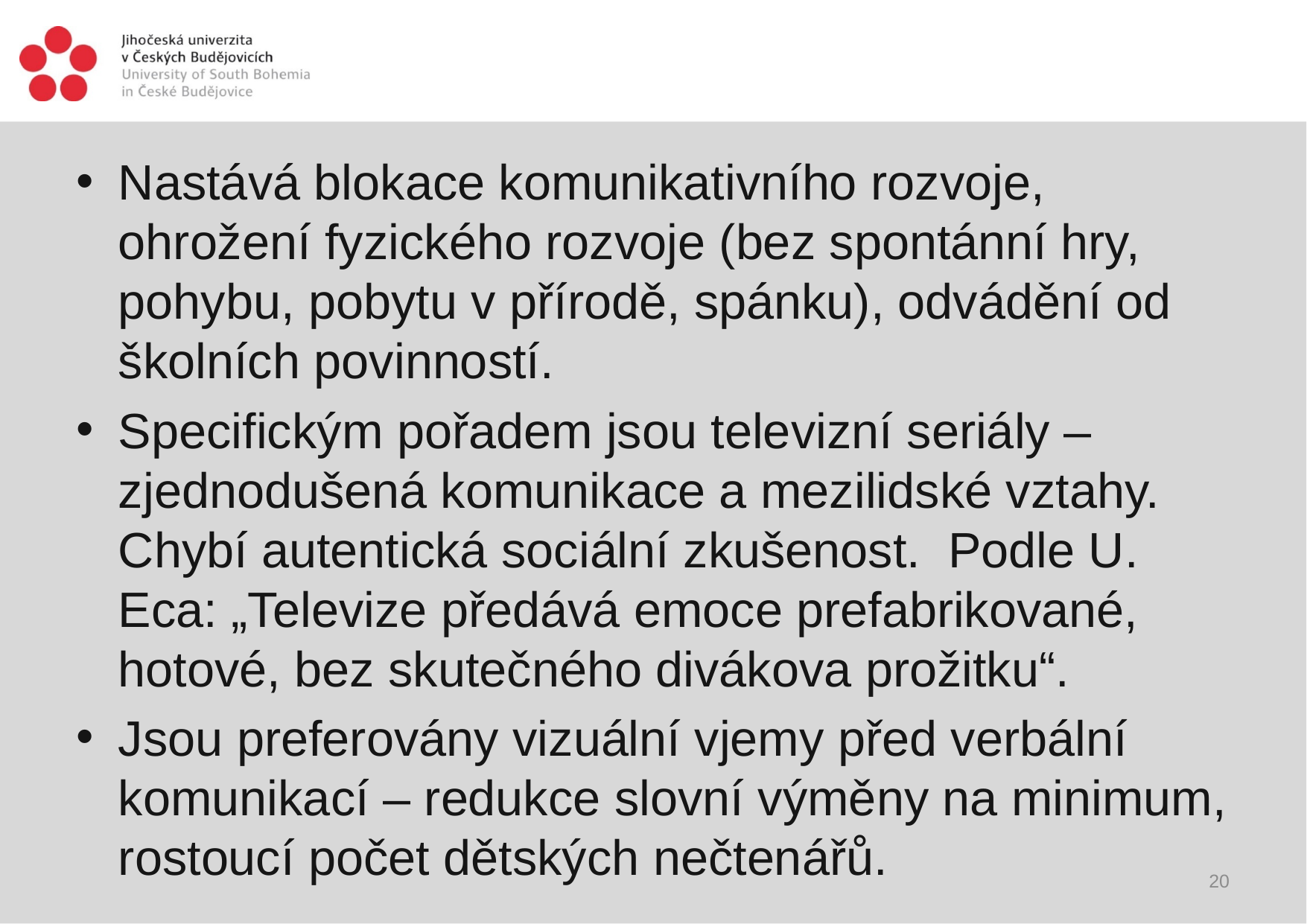

#
Nastává blokace komunikativního rozvoje, ohrožení fyzického rozvoje (bez spontánní hry, pohybu, pobytu v přírodě, spánku), odvádění od školních povinností.
Specifickým pořadem jsou televizní seriály – zjednodušená komunikace a mezilidské vztahy. Chybí autentická sociální zkušenost.  Podle U. Eca: „Televize předává emoce prefabrikované, hotové, bez skutečného divákova prožitku“.
Jsou preferovány vizuální vjemy před verbální komunikací – redukce slovní výměny na minimum, rostoucí počet dětských nečtenářů.

20